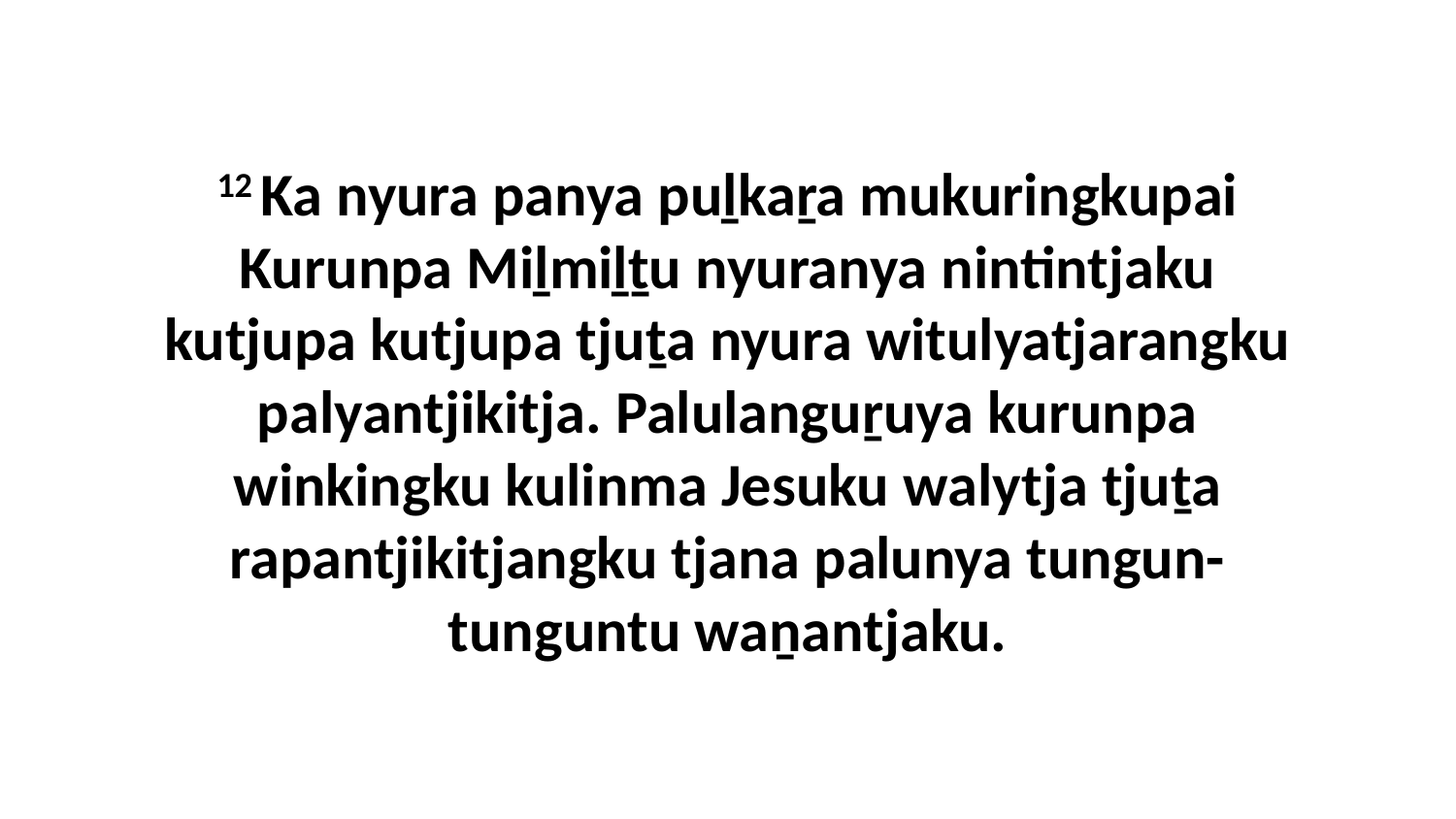

12 Ka nyura panya puḻkaṟa mukuringkupai Kurunpa Miḻmiḻṯu nyuranya nintintjaku kutjupa kutjupa tjuṯa nyura witulyatjarangku palyantjikitja. Palulanguṟuya kurunpa winkingku kulinma Jesuku walytja tjuṯa rapantjikitjangku tjana palunya tungun-tunguntu waṉantjaku.